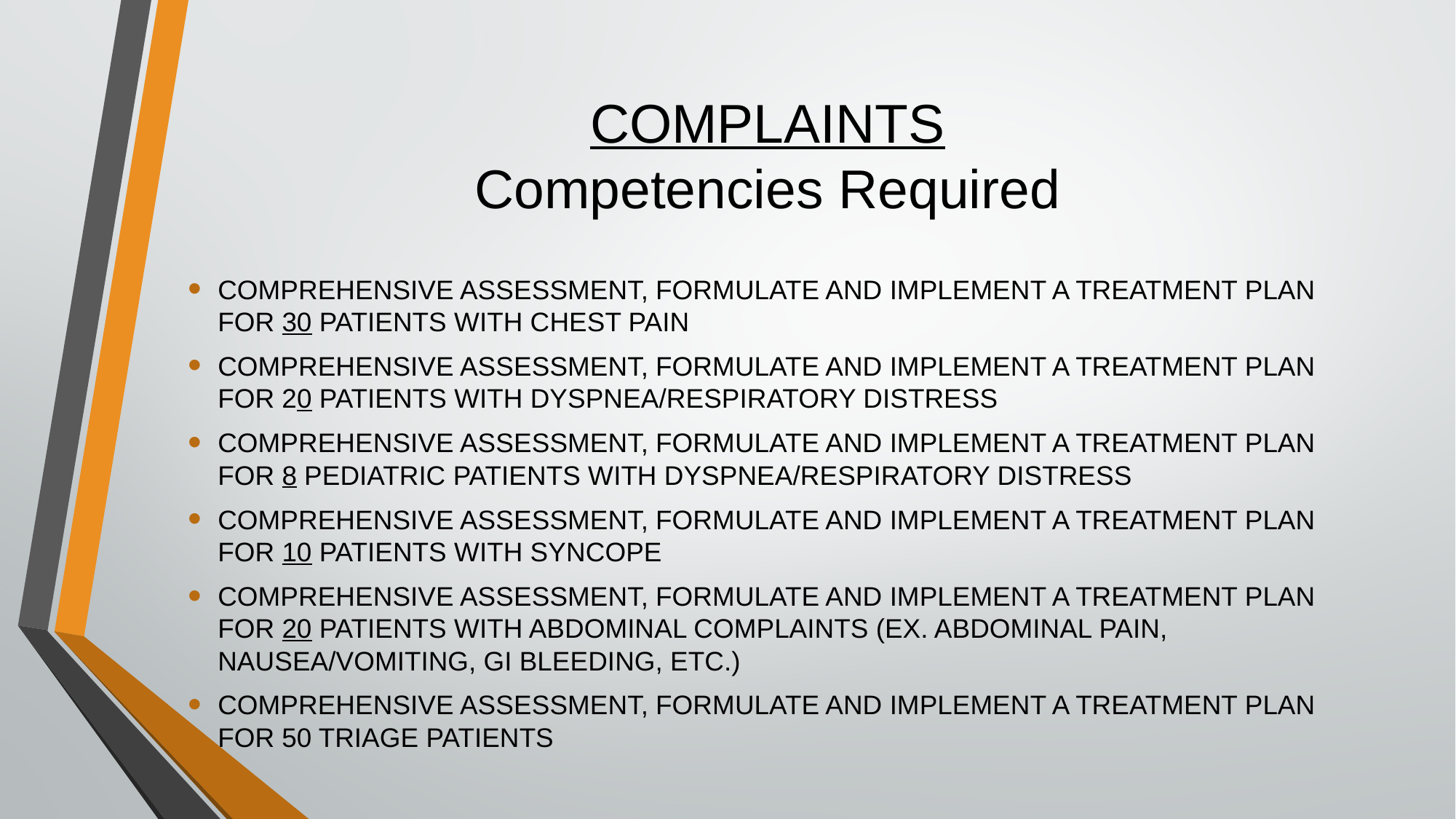

# COMPLAINTS Competencies Required
COMPREHENSIVE ASSESSMENT, FORMULATE AND IMPLEMENT A TREATMENT PLAN FOR 30 PATIENTS WITH CHEST PAIN
COMPREHENSIVE ASSESSMENT, FORMULATE AND IMPLEMENT A TREATMENT PLAN FOR 20 PATIENTS WITH DYSPNEA/RESPIRATORY DISTRESS
COMPREHENSIVE ASSESSMENT, FORMULATE AND IMPLEMENT A TREATMENT PLAN FOR 8 PEDIATRIC PATIENTS WITH DYSPNEA/RESPIRATORY DISTRESS
COMPREHENSIVE ASSESSMENT, FORMULATE AND IMPLEMENT A TREATMENT PLAN FOR 10 PATIENTS WITH SYNCOPE
COMPREHENSIVE ASSESSMENT, FORMULATE AND IMPLEMENT A TREATMENT PLAN FOR 20 PATIENTS WITH ABDOMINAL COMPLAINTS (EX. ABDOMINAL PAIN, NAUSEA/VOMITING, GI BLEEDING, ETC.)
COMPREHENSIVE ASSESSMENT, FORMULATE AND IMPLEMENT A TREATMENT PLAN FOR 50 TRIAGE PATIENTS